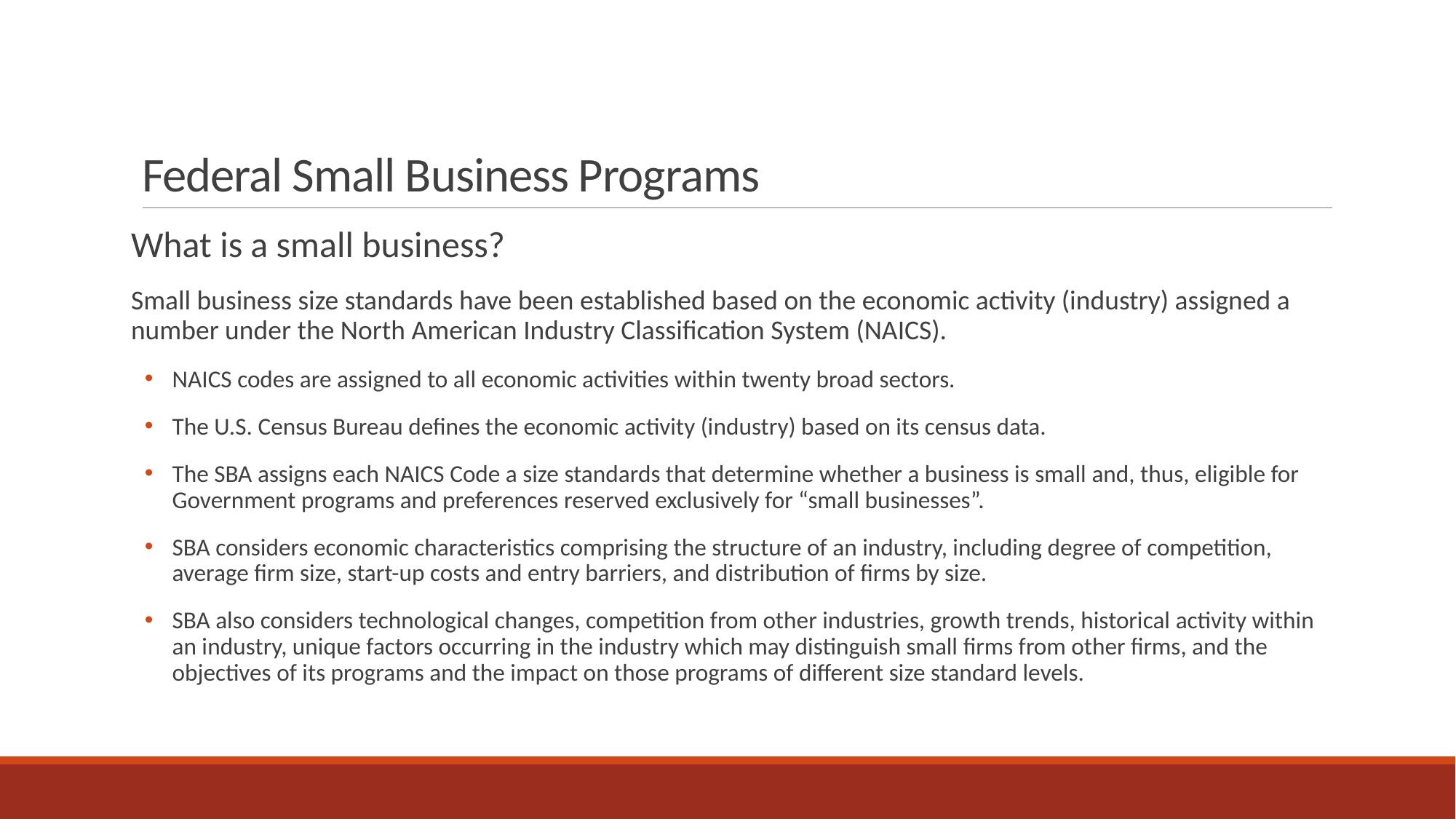

# Federal Small Business Programs
What is a small business?
Small business size standards have been established based on the economic activity (industry) assigned a number under the North American Industry Classification System (NAICS).
NAICS codes are assigned to all economic activities within twenty broad sectors.
The U.S. Census Bureau defines the economic activity (industry) based on its census data.
The SBA assigns each NAICS Code a size standards that determine whether a business is small and, thus, eligible for Government programs and preferences reserved exclusively for “small businesses”.
SBA considers economic characteristics comprising the structure of an industry, including degree of competition, average firm size, start-up costs and entry barriers, and distribution of firms by size.
SBA also considers technological changes, competition from other industries, growth trends, historical activity within an industry, unique factors occurring in the industry which may distinguish small firms from other firms, and the objectives of its programs and the impact on those programs of different size standard levels.